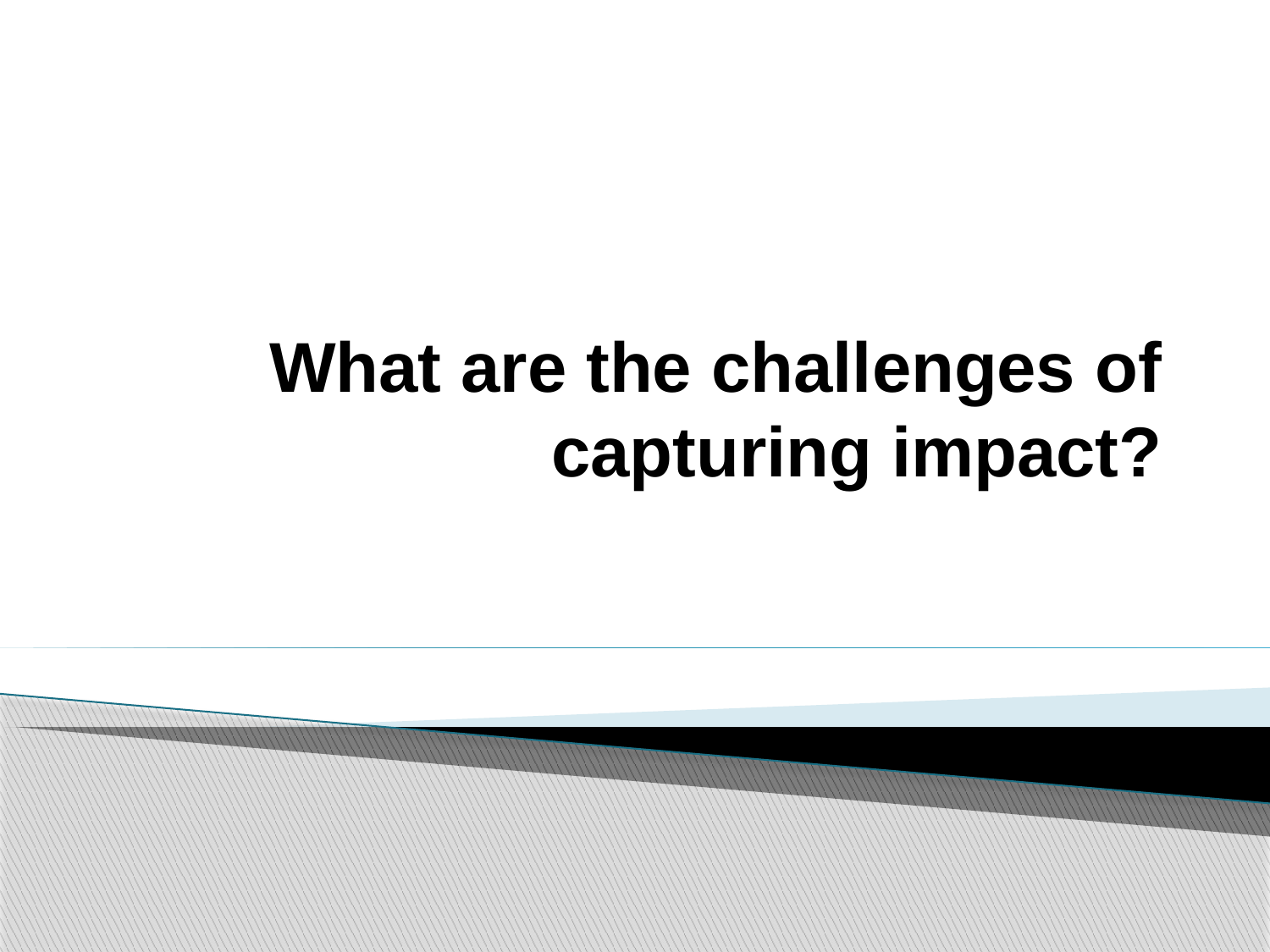

# What are the challenges of capturing impact?